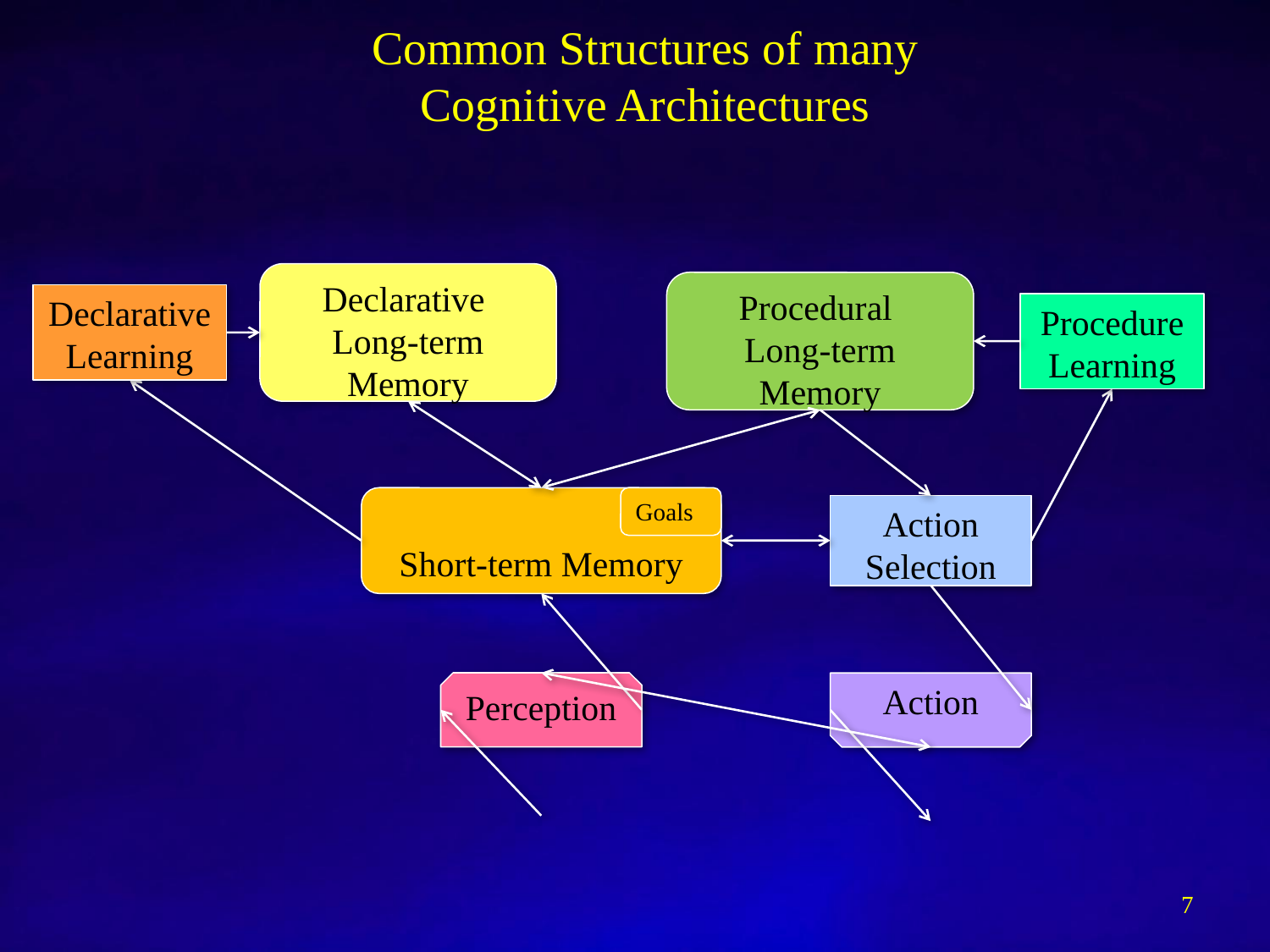

# Common Structures of many Cognitive Architectures
Declarative
Long-term Memory
Procedural
Long-term Memory
Declarative Learning
Procedure Learning

Short-term Memory
Goals
Action
Selection
Perception
Action
7